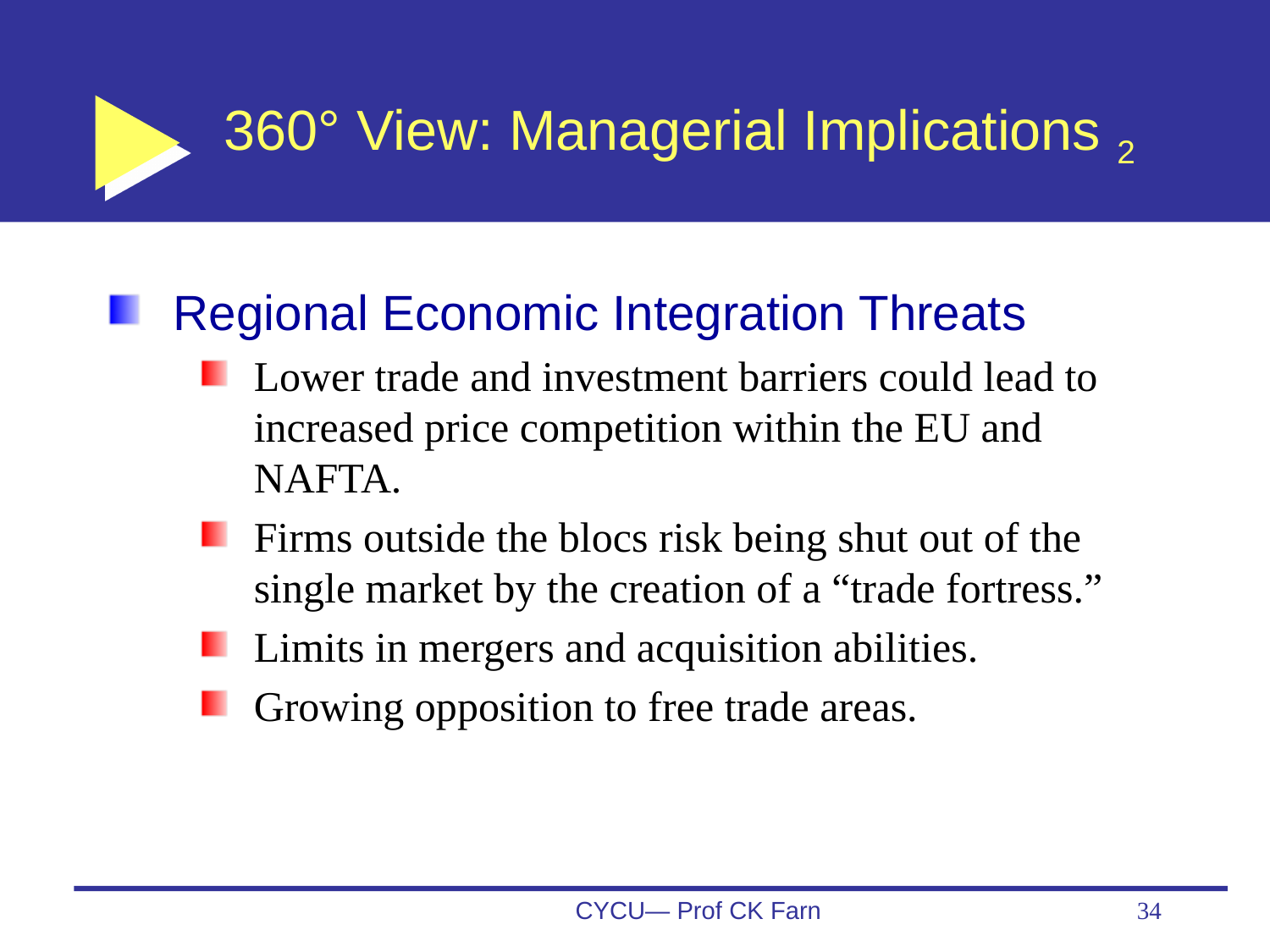

# 360° View: Managerial Implications 2
Regional Economic Integration Threats
Lower trade and investment barriers could lead to increased price competition within the EU and NAFTA.
Firms outside the blocs risk being shut out of the single market by the creation of a “trade fortress.”
Limits in mergers and acquisition abilities.
Growing opposition to free trade areas.
CYCU— Prof CK Farn
34